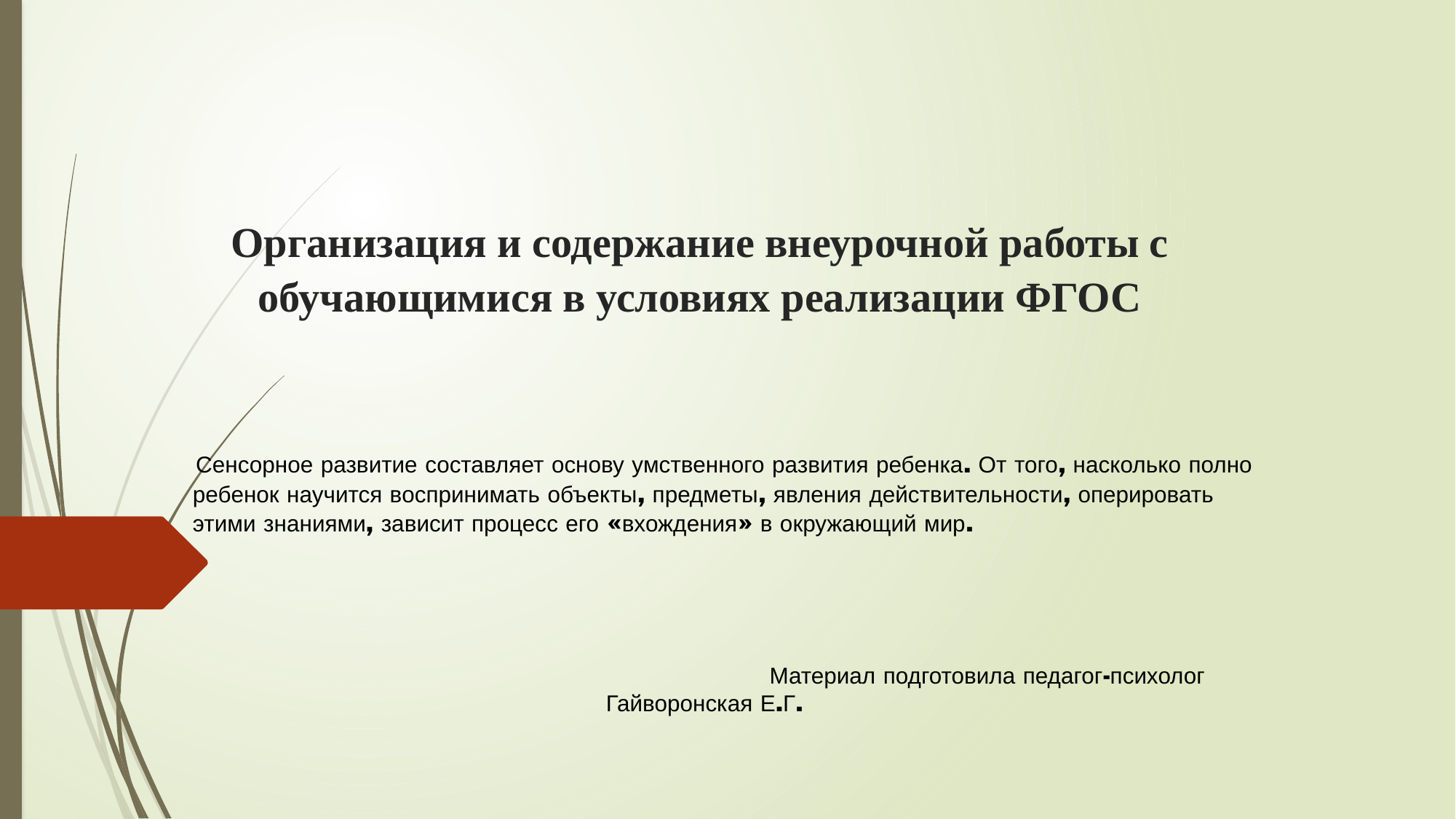

# Организация и содержание внеурочной работы с обучающимися в условиях реализации ФГОС

 Сенсорное развитие составляет основу умственного развития ребенка. От того, насколько полно ребенок научится воспринимать объекты, предметы, явления действительности, оперировать этими знаниями, зависит процесс его «вхождения» в окружающий мир.

                                                                                                                                                                                                                Материал подготовила педагог-психолог Гайворонская Е.Г.